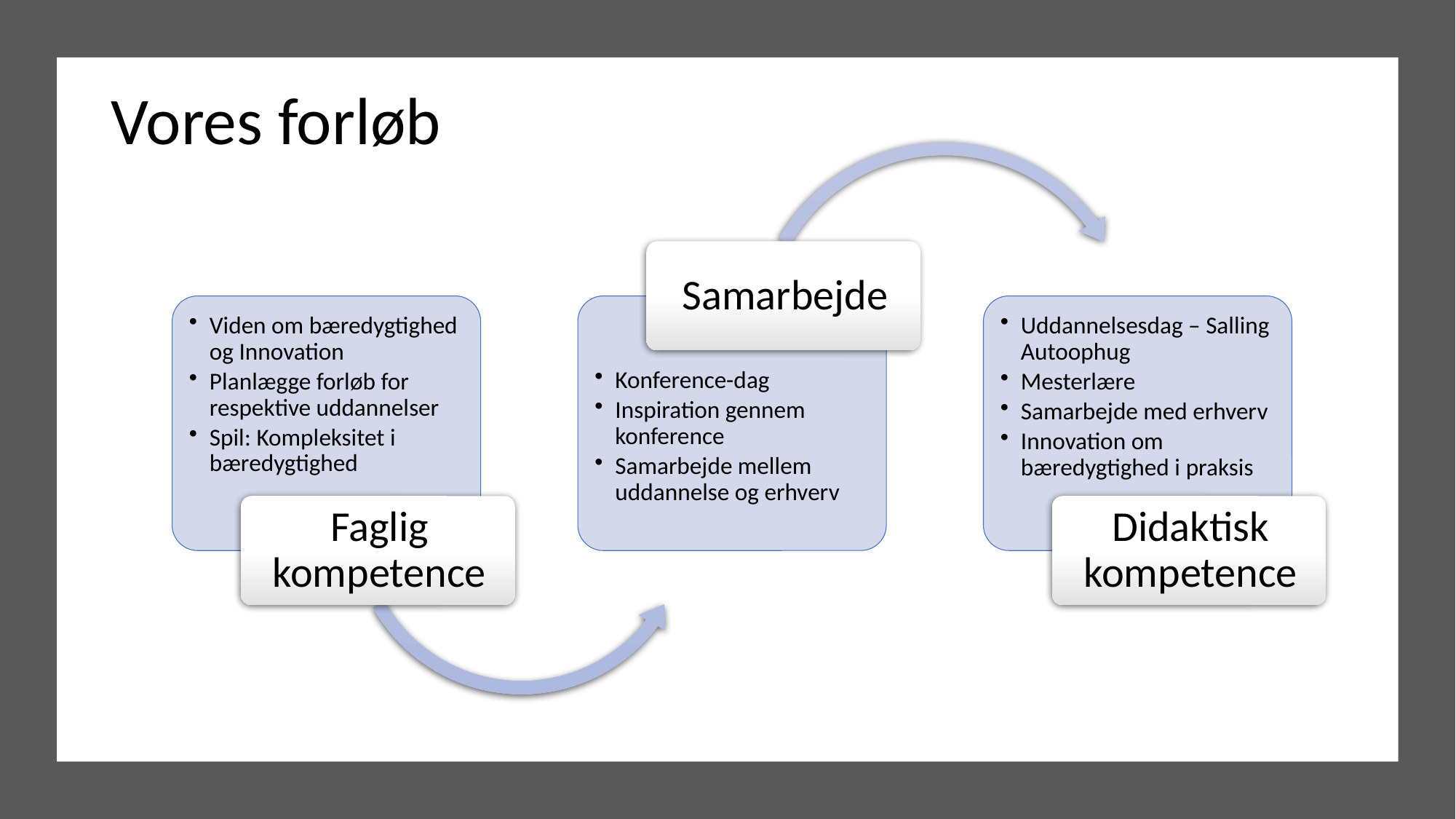

# Vores forløb

Viden om bæredygtighed og Innovation
Planlægge forløb for respektive uddannelser
Spil: Kompleksitet i bæredygtighed
Faglig kompetence
Konference-dag
Inspiration gennem konference
Samarbejde mellem uddannelse og erhverv
Samarbejde
Uddannelsesdag – Salling Autoophug
Mesterlære
Samarbejde med erhverv
Innovation om bæredygtighed i praksis
Didaktisk kompetence